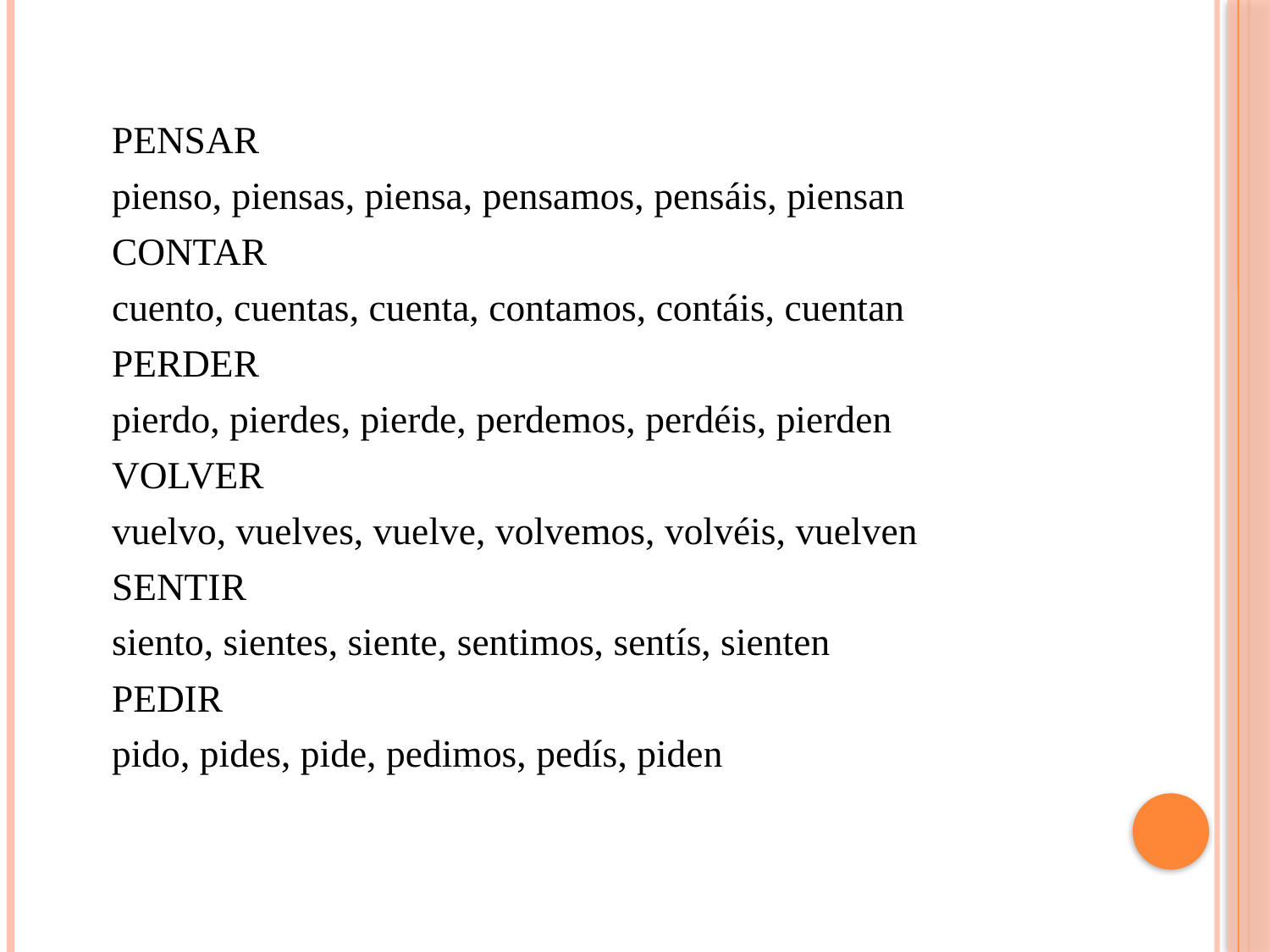

PENSAR
pienso, piensas, piensa, pensamos, pensáis, piensan
CONTAR
cuento, cuentas, cuenta, contamos, contáis, cuentan
PERDER
pierdo, pierdes, pierde, perdemos, perdéis, pierden
VOLVER
vuelvo, vuelves, vuelve, volvemos, volvéis, vuelven
SENTIR
siento, sientes, siente, sentimos, sentís, sienten
PEDIR
pido, pides, pide, pedimos, pedís, piden